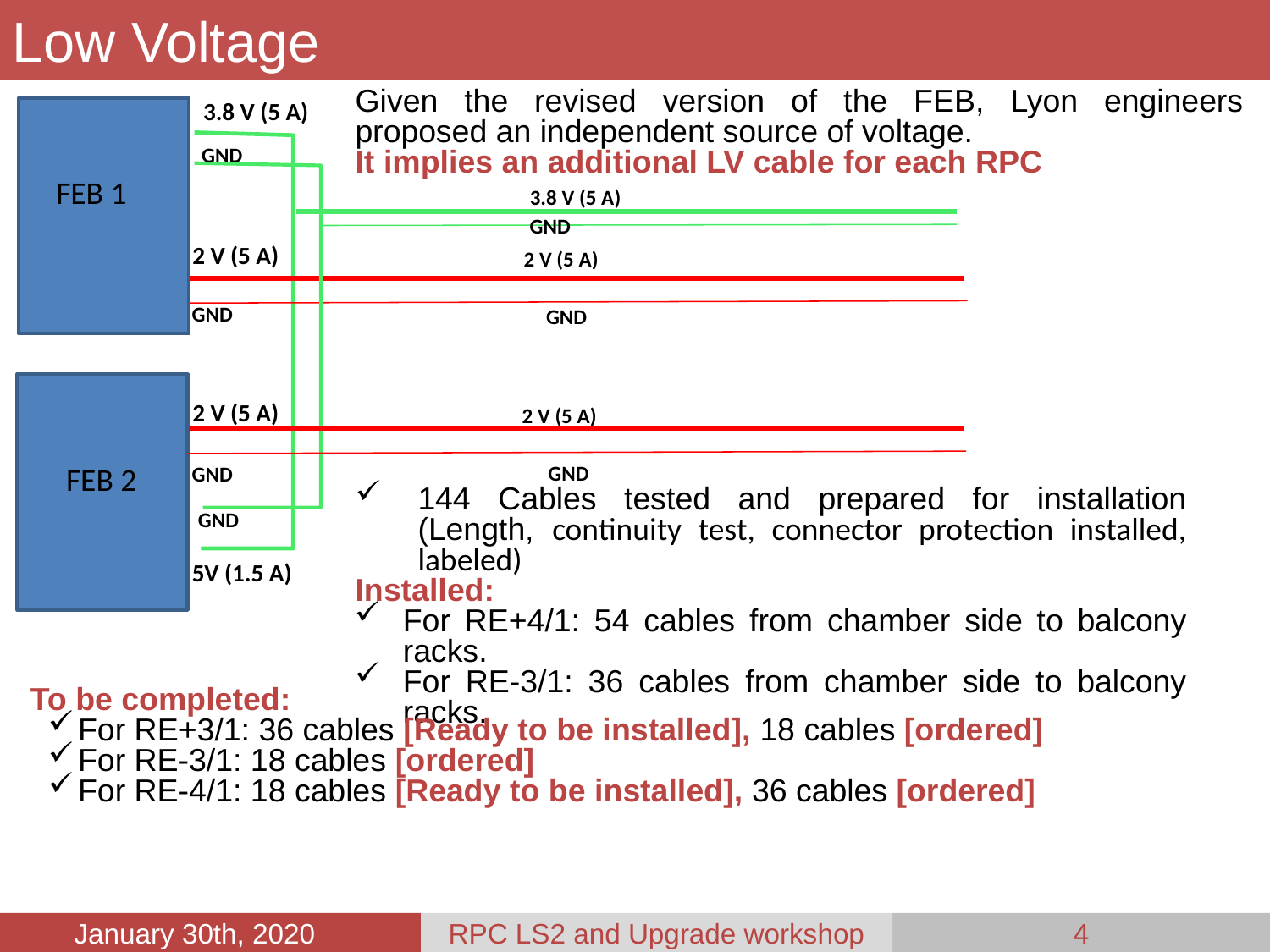

Low Voltage
Given the revised version of the FEB, Lyon engineers proposed an independent source of voltage.
It implies an additional LV cable for each RPC
3.8 V (5 A)

GND

FEB 1
3.8 V (5 A)
GND

2 V (5 A)
2 V (5 A)

GND
GND

2 V (5 A)
2 V (5 A)

FEB 2
GND
GND
144 Cables tested and prepared for installation (Length, continuity test, connector protection installed, labeled)
Installed:
For RE+4/1: 54 cables from chamber side to balcony racks.
For RE-3/1: 36 cables from chamber side to balcony racks.
GND
5V (1.5 A)
To be completed:
For RE+3/1: 36 cables [Ready to be installed], 18 cables [ordered]
For RE-3/1: 18 cables [ordered]
For RE-4/1: 18 cables [Ready to be installed], 36 cables [ordered]
January 30th, 2020
RPC LS2 and Upgrade workshop
4